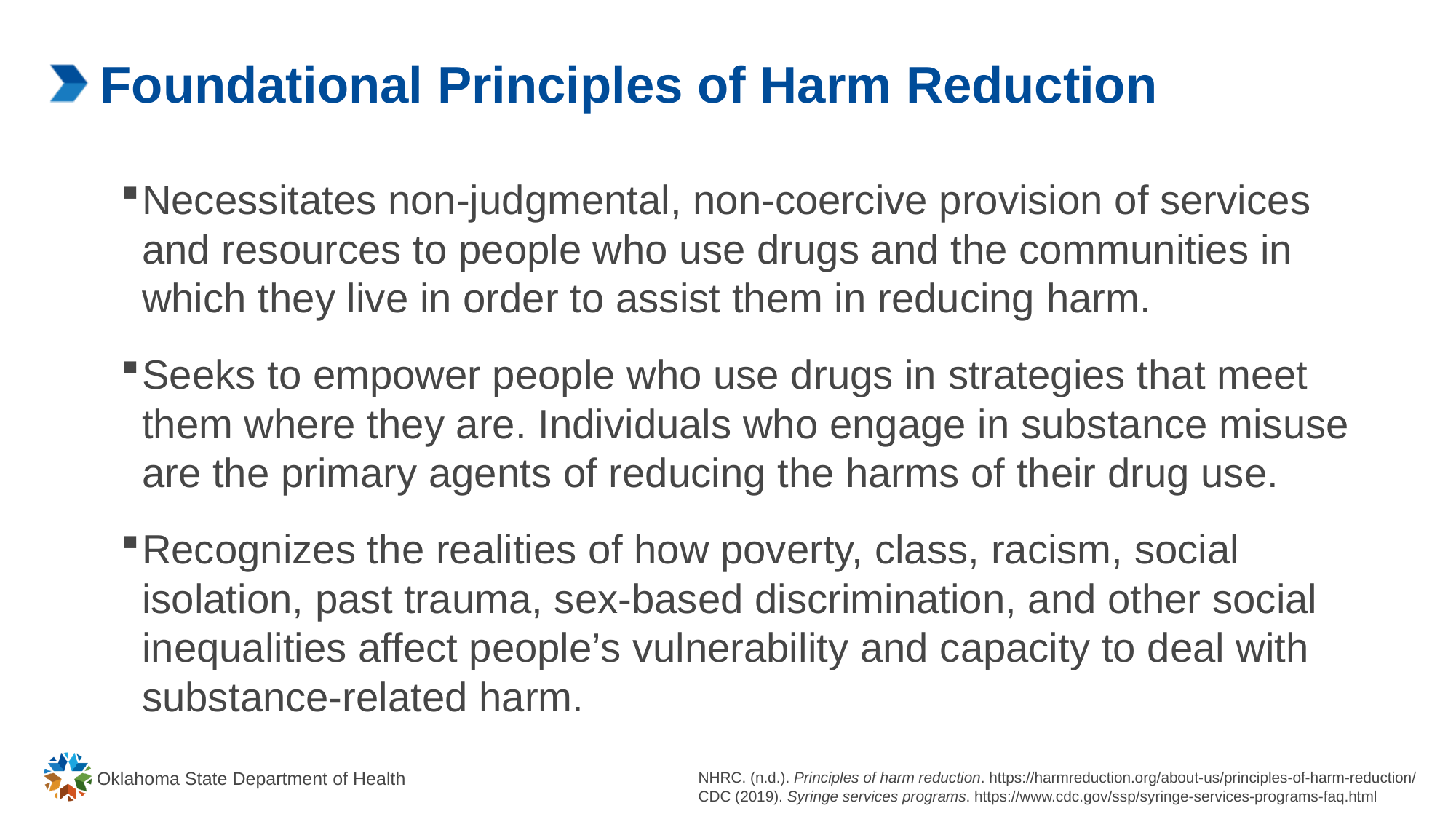

# Foundational Principles of Harm Reduction
Necessitates non-judgmental, non-coercive provision of services and resources to people who use drugs and the communities in which they live in order to assist them in reducing harm.
Seeks to empower people who use drugs in strategies that meet them where they are. Individuals who engage in substance misuse are the primary agents of reducing the harms of their drug use.
Recognizes the realities of how poverty, class, racism, social isolation, past trauma, sex-based discrimination, and other social inequalities affect people’s vulnerability and capacity to deal with substance-related harm.
NHRC. (n.d.). Principles of harm reduction. https://harmreduction.org/about-us/principles-of-harm-reduction/
CDC (2019). Syringe services programs. https://www.cdc.gov/ssp/syringe-services-programs-faq.html
Oklahoma State Department of Health